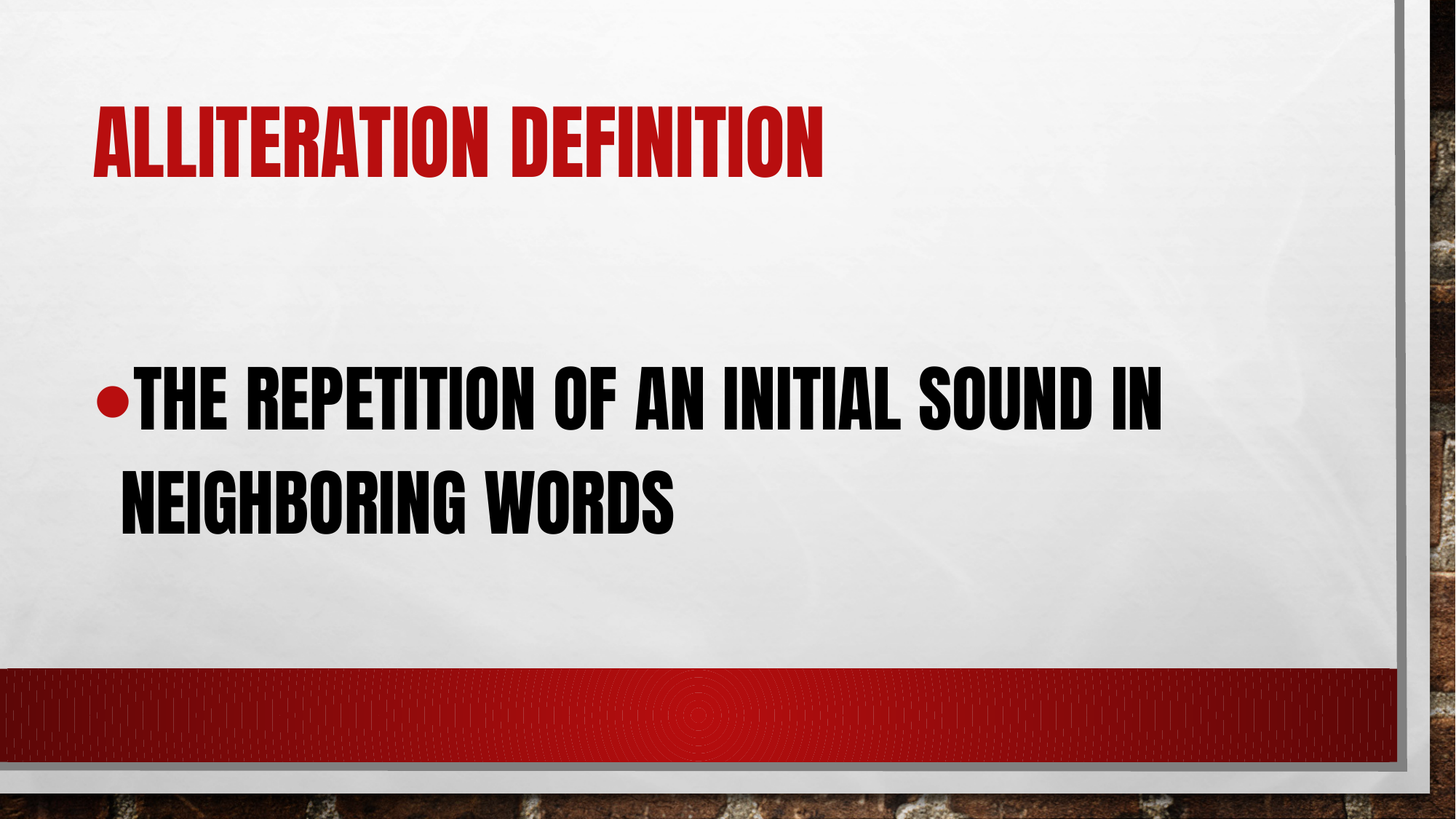

# Alliteration Definition
The repetition of an initial sound in neighboring words